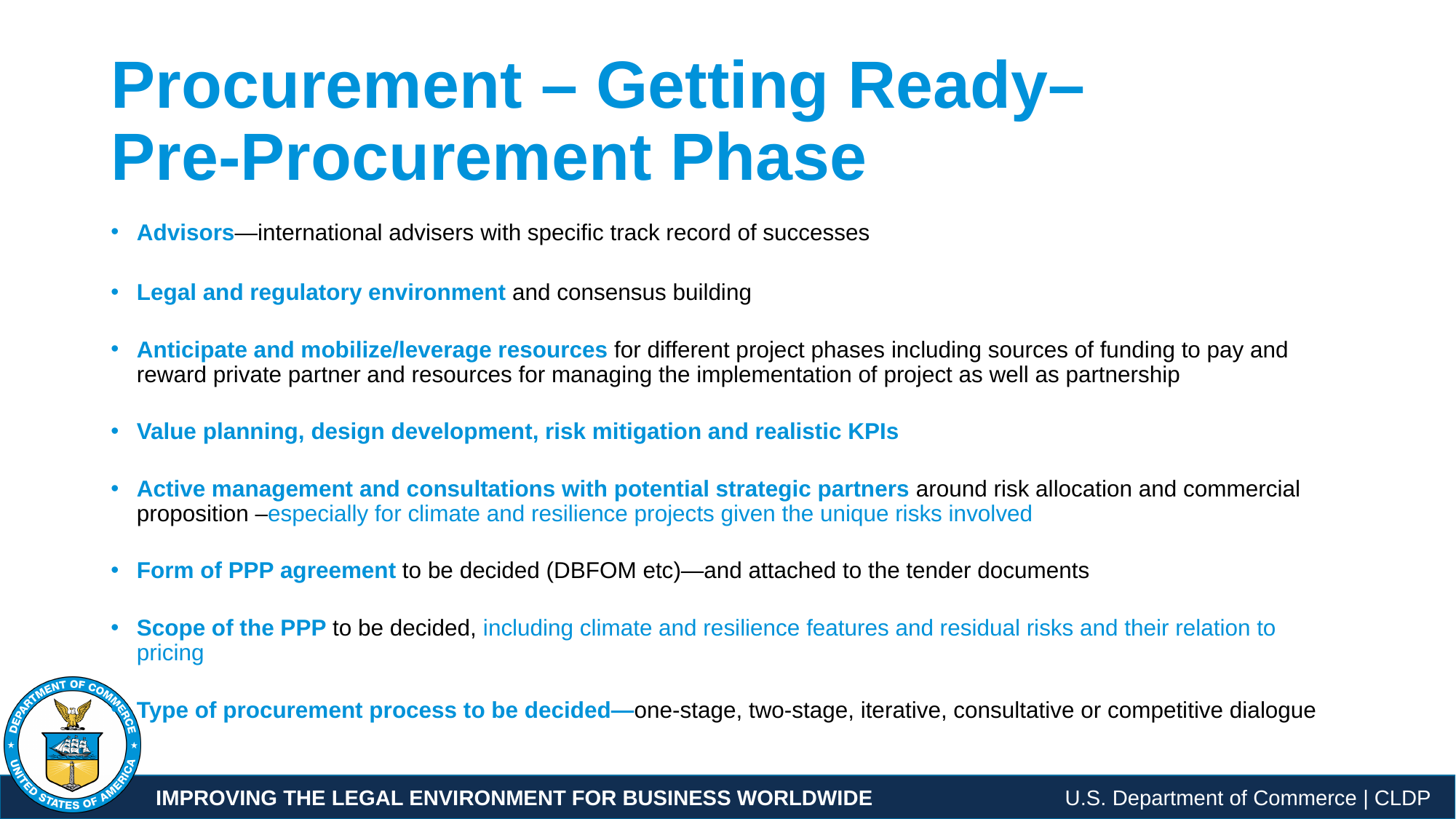

# Procurement – Getting Ready– Pre-Procurement Phase
Advisors—international advisers with specific track record of successes
Legal and regulatory environment and consensus building
Anticipate and mobilize/leverage resources for different project phases including sources of funding to pay and reward private partner and resources for managing the implementation of project as well as partnership
Value planning, design development, risk mitigation and realistic KPIs
Active management and consultations with potential strategic partners around risk allocation and commercial proposition –especially for climate and resilience projects given the unique risks involved
Form of PPP agreement to be decided (DBFOM etc)—and attached to the tender documents
Scope of the PPP to be decided, including climate and resilience features and residual risks and their relation to pricing
Type of procurement process to be decided—one-stage, two-stage, iterative, consultative or competitive dialogue